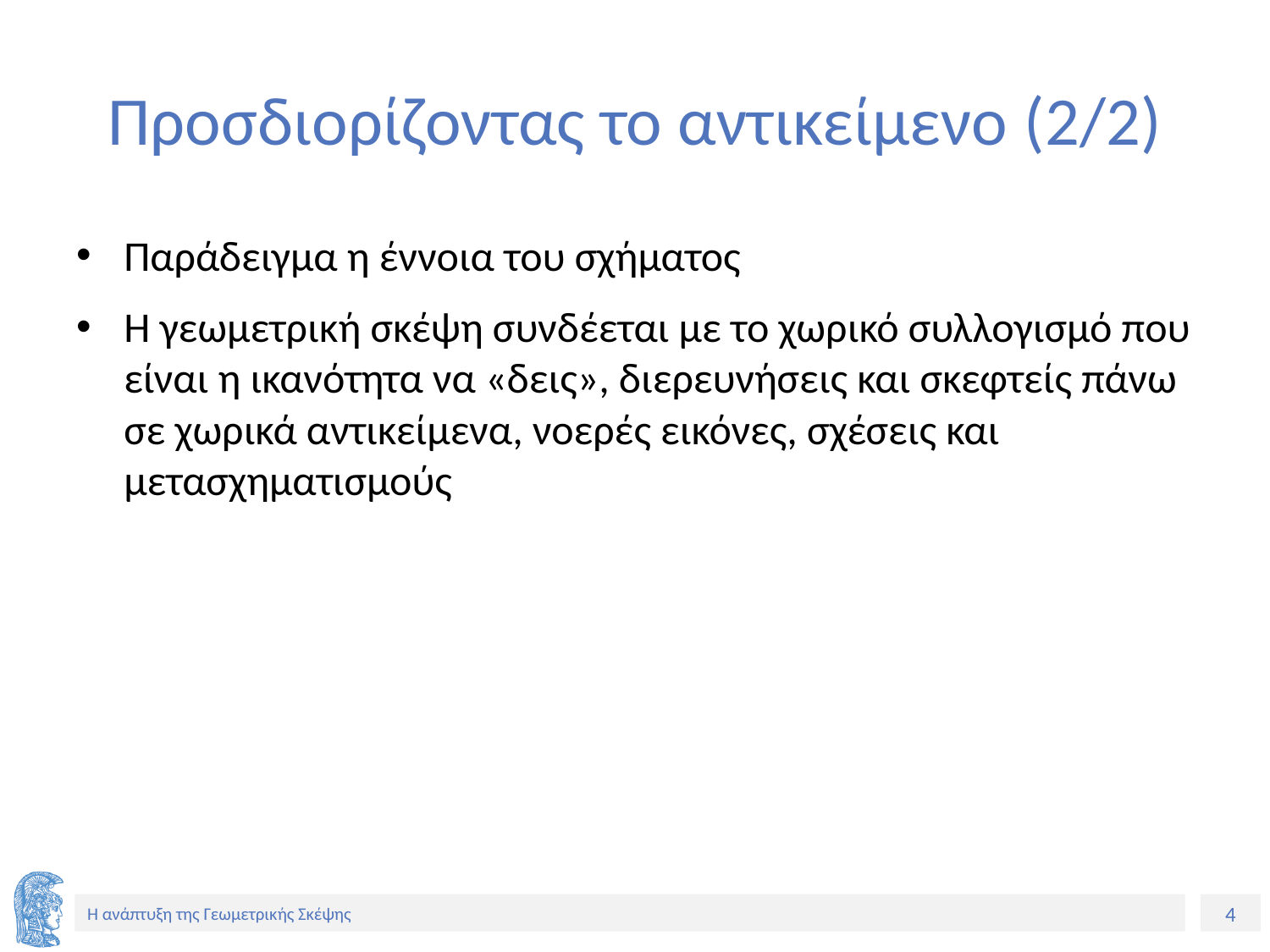

# Προσδιορίζοντας το αντικείμενο (2/2)
Παράδειγμα η έννοια του σχήματος
Η γεωμετρική σκέψη συνδέεται με το χωρικό συλλογισμό που είναι η ικανότητα να «δεις», διερευνήσεις και σκεφτείς πάνω σε χωρικά αντικείμενα, νοερές εικόνες, σχέσεις και μετασχηματισμούς